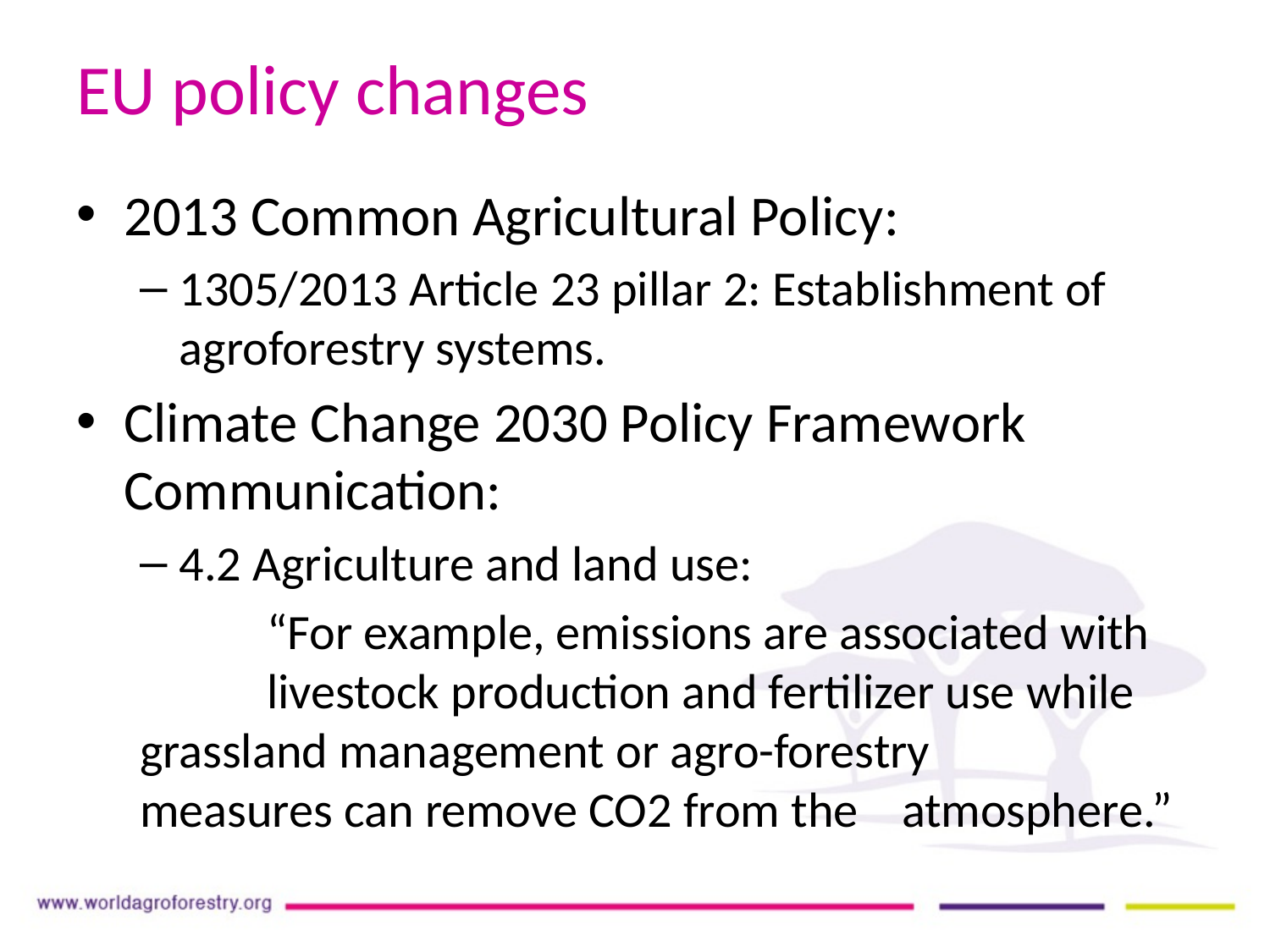

# EU policy changes
2013 Common Agricultural Policy:
1305/2013 Article 23 pillar 2: Establishment of agroforestry systems.
Climate Change 2030 Policy Framework Communication:
4.2 Agriculture and land use:
	“For example, emissions are associated with 	livestock production and fertilizer use while 	grassland management or agro-forestry 	measures can remove CO2 from the 	atmosphere.”